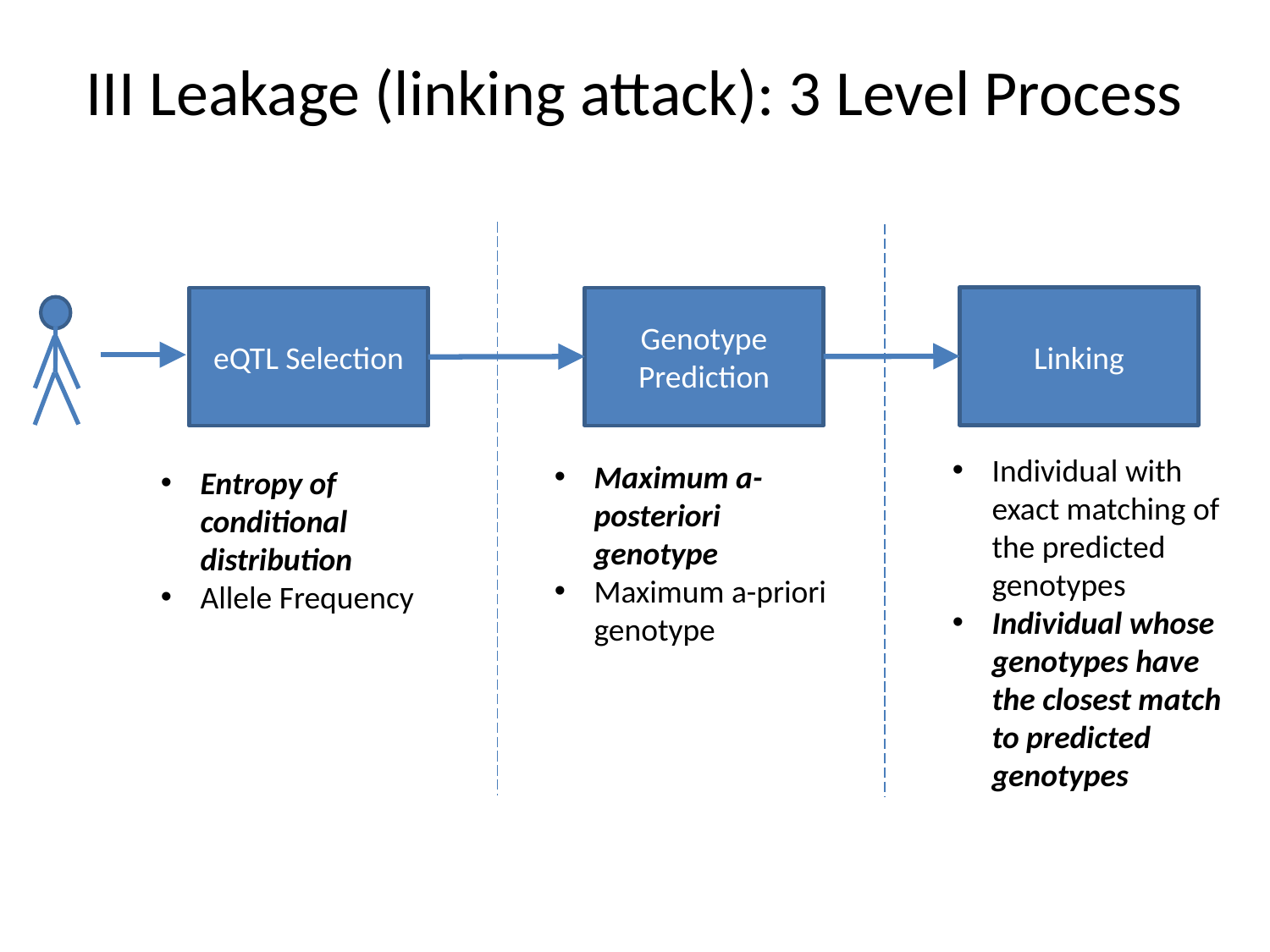

# III Leakage (linking attack): 3 Level Process
Linking
Genotype Prediction
eQTL Selection

Individual with exact matching of the predicted genotypes
Individual whose genotypes have the closest match to predicted genotypes
Maximum a-posteriori genotype
Maximum a-priori genotype
Entropy of conditional distribution
Allele Frequency